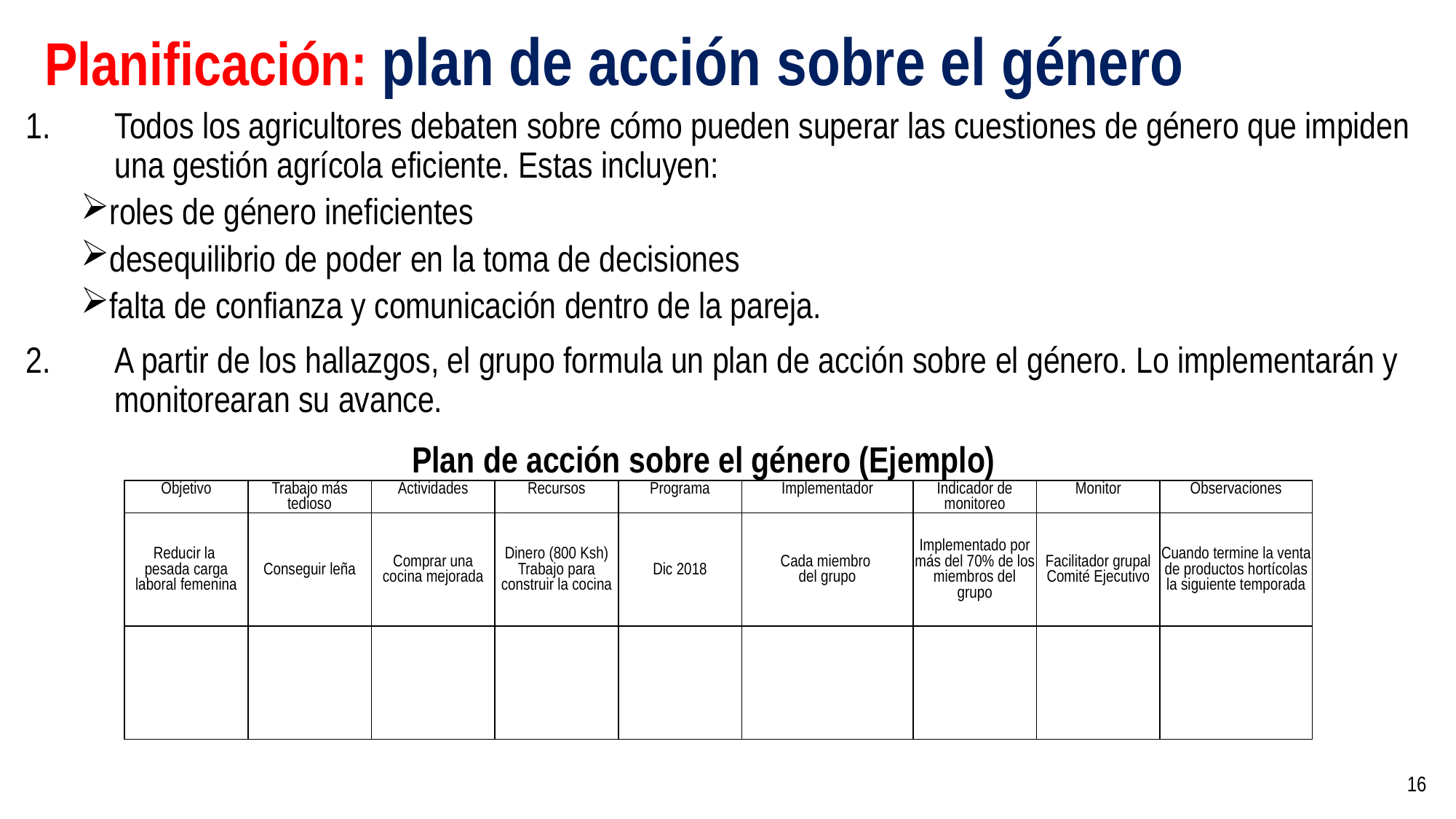

# Planificación: plan de acción sobre el género
Todos los agricultores debaten sobre cómo pueden superar las cuestiones de género que impiden una gestión agrícola eficiente. Estas incluyen:
roles de género ineficientes
desequilibrio de poder en la toma de decisiones
falta de confianza y comunicación dentro de la pareja.
A partir de los hallazgos, el grupo formula un plan de acción sobre el género. Lo implementarán y monitorearan su avance.
|  |  | Plan de acción sobre el género (Ejemplo) |  |  |  |  |  |  |
| --- | --- | --- | --- | --- | --- | --- | --- | --- |
| Objetivo | Trabajo más tedioso | Actividades | Recursos | Programa | Implementador | Indicador de monitoreo | Monitor | Observaciones |
| Reducir la pesada carga laboral femenina | Conseguir leña | Comprar una cocina mejorada | Dinero (800 Ksh) Trabajo para construir la cocina | Dic 2018 | Cada miembro del grupo | Implementado por más del 70% de los miembros del grupo | Facilitador grupal Comité Ejecutivo | Cuando termine la venta de productos hortícolas la siguiente temporada |
|  |  |  |  |  |  |  |  |  |
16